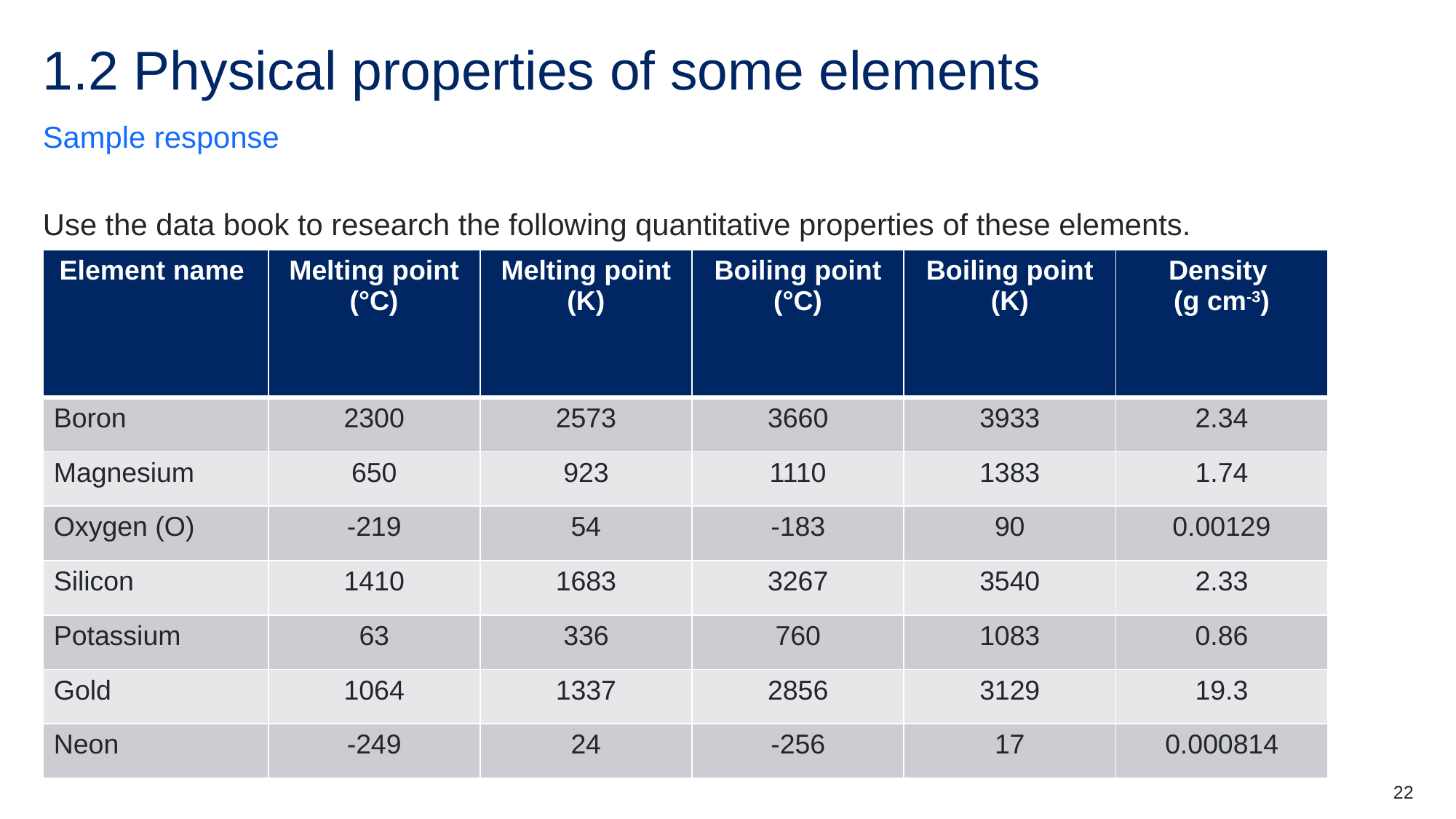

# 1.2 Physical properties of some elements
Sample response
Use the data book to research the following quantitative properties of these elements.

| Element name | Melting point (°C) | Melting point (K) | Boiling point (°C) | Boiling point (K) | Density (g cm-3) |
| --- | --- | --- | --- | --- | --- |
| Boron | 2300 | 2573 | 3660 | 3933 | 2.34 |
| Magnesium | 650 | 923 | 1110 | 1383 | 1.74 |
| Oxygen (O) | -219 | 54 | -183 | 90 | 0.00129 |
| Silicon | 1410 | 1683 | 3267 | 3540 | 2.33 |
| Potassium | 63 | 336 | 760 | 1083 | 0.86 |
| Gold | 1064 | 1337 | 2856 | 3129 | 19.3 |
| Neon | -249 | 24 | -256 | 17 | 0.000814 |
22